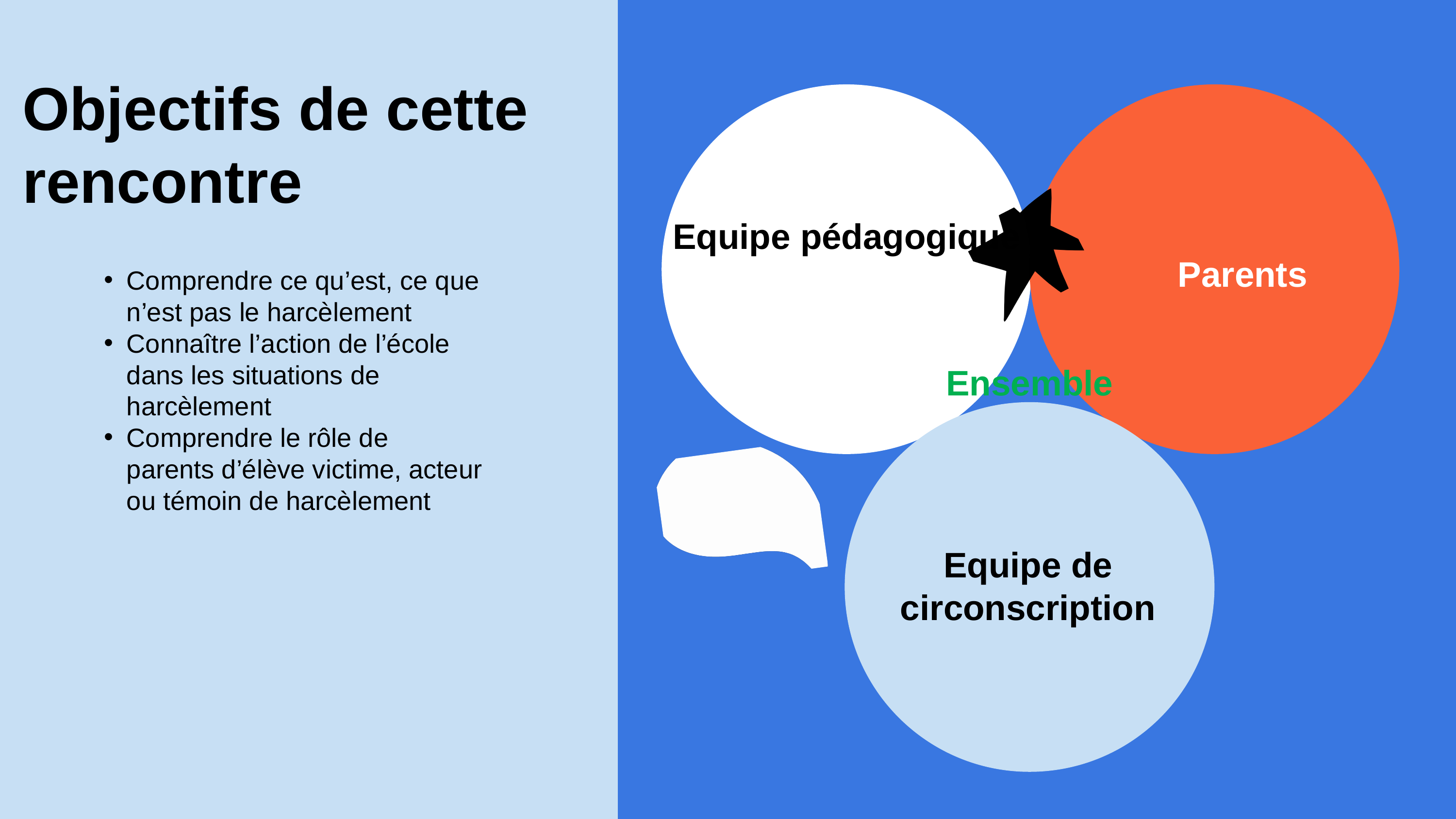

Objectifs de cette rencontre

Equipe pédagogique
Parents
Comprendre ce qu’est, ce que n’est pas le harcèlement
Connaître l’action de l’école dans les situations de harcèlement
Comprendre le rôle de parents d’élève victime, acteur ou témoin de harcèlement
Ensemble

Equipe de circonscription